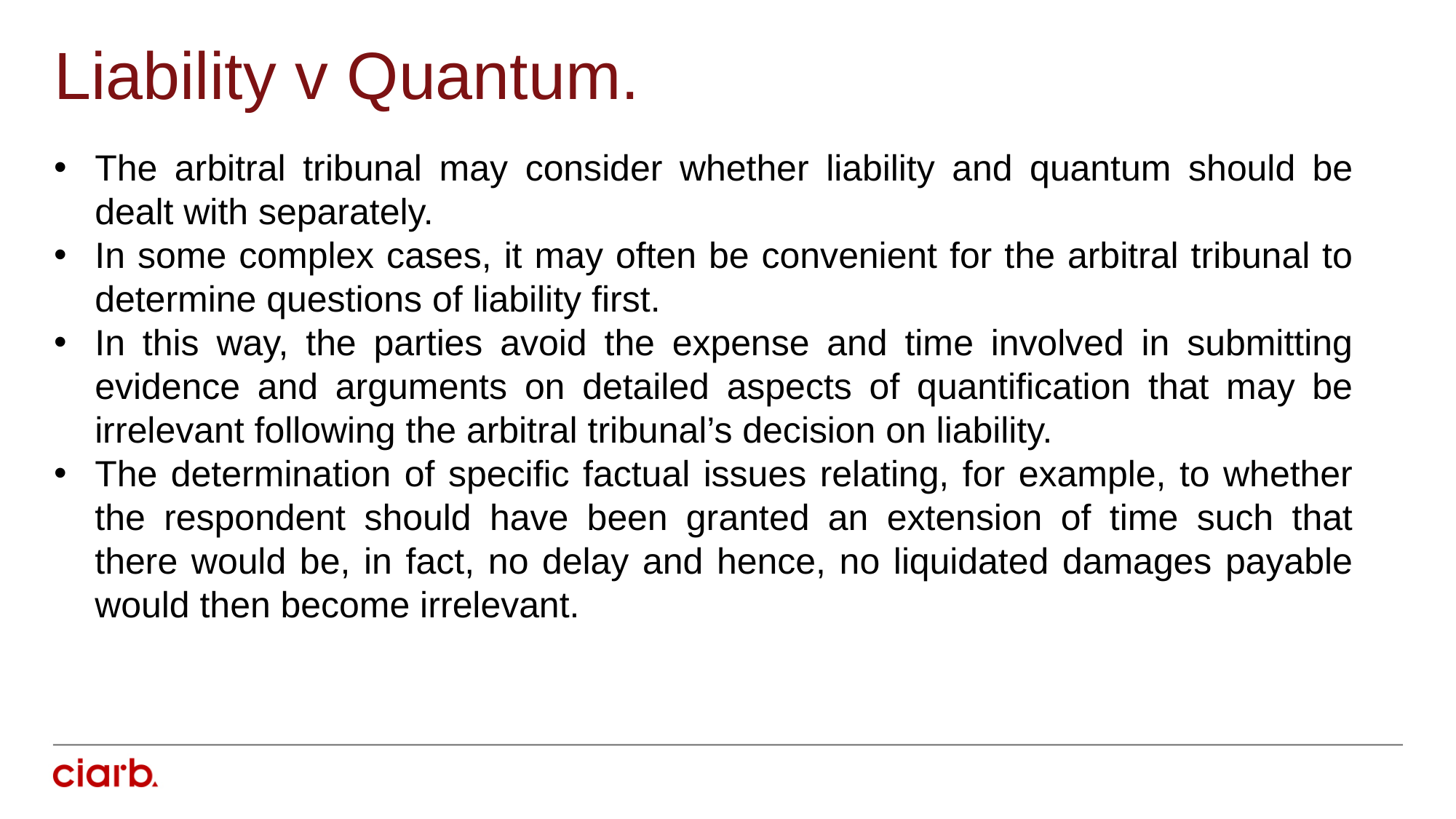

Liability v Quantum.
The arbitral tribunal may consider whether liability and quantum should be dealt with separately.
In some complex cases, it may often be convenient for the arbitral tribunal to determine questions of liability first.
In this way, the parties avoid the expense and time involved in submitting evidence and arguments on detailed aspects of quantification that may be irrelevant following the arbitral tribunal’s decision on liability.
The determination of specific factual issues relating, for example, to whether the respondent should have been granted an extension of time such that there would be, in fact, no delay and hence, no liquidated damages payable would then become irrelevant.